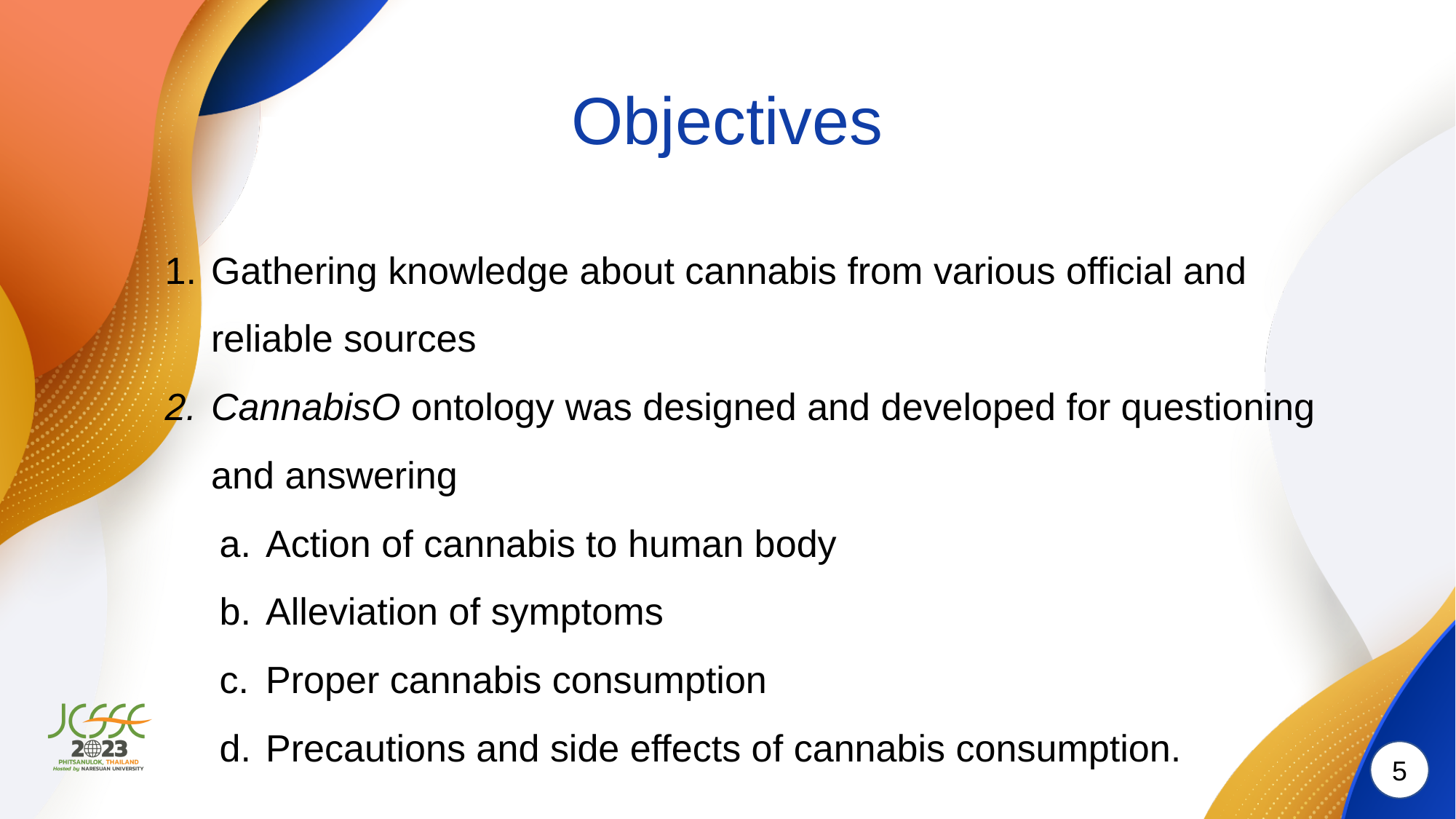

# Objectives
Gathering knowledge about cannabis from various official and reliable sources
CannabisO ontology was designed and developed for questioning and answering
Action of cannabis to human body
Alleviation of symptoms
Proper cannabis consumption
Precautions and side effects of cannabis consumption.